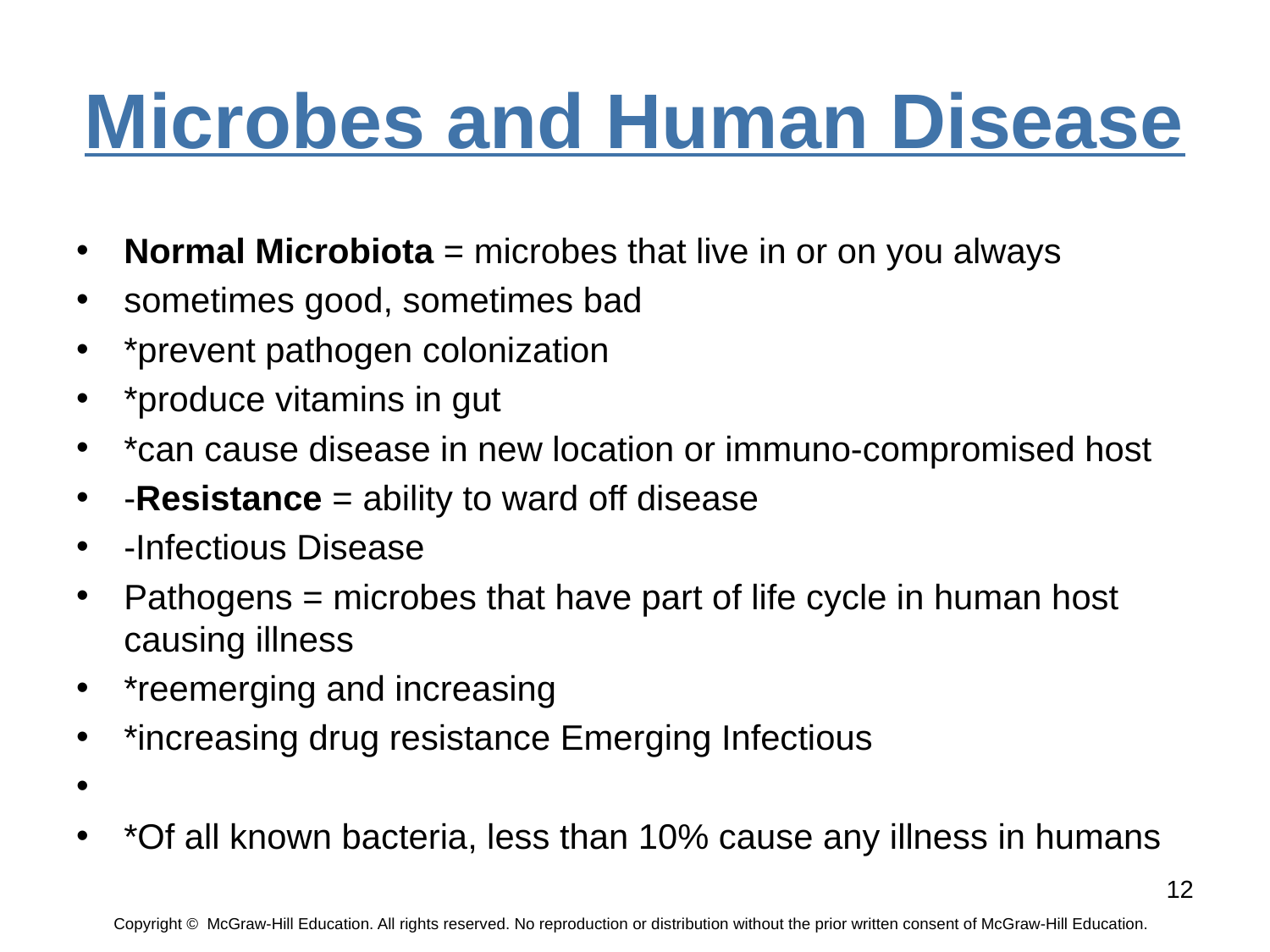

# Microbes and Human Disease
Normal Microbiota = microbes that live in or on you always
sometimes good, sometimes bad
*prevent pathogen colonization
*produce vitamins in gut
*can cause disease in new location or immuno-compromised host
-Resistance = ability to ward off disease
-Infectious Disease
Pathogens = microbes that have part of life cycle in human host causing illness
*reemerging and increasing
*increasing drug resistance Emerging Infectious

*Of all known bacteria, less than 10% cause any illness in humans

12